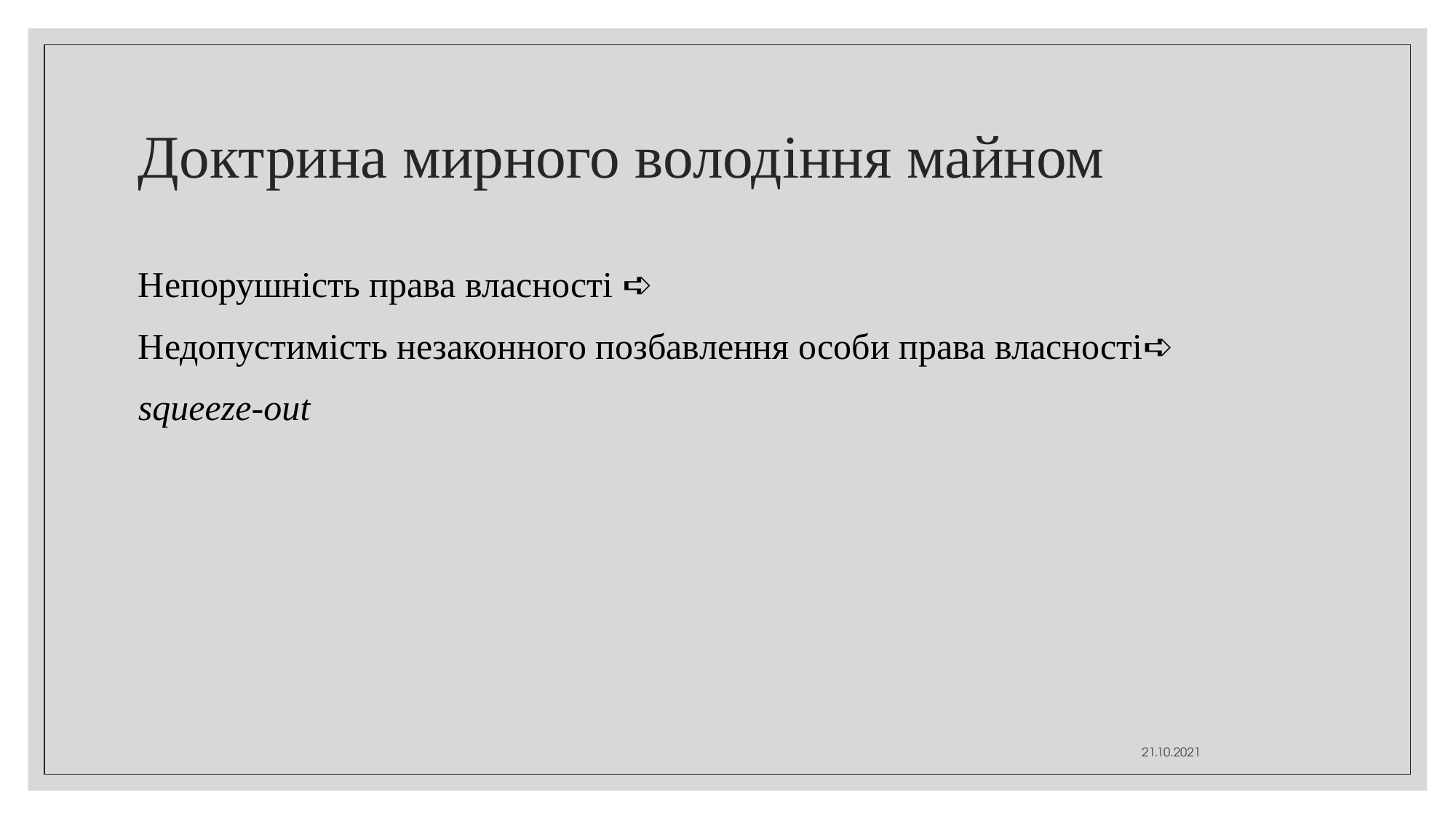

# Доктрина мирного володіння майном
Непорушність права власності ➪
Недопустимість незаконного позбавлення особи права власності➪
squeeze-out

21.10.2021